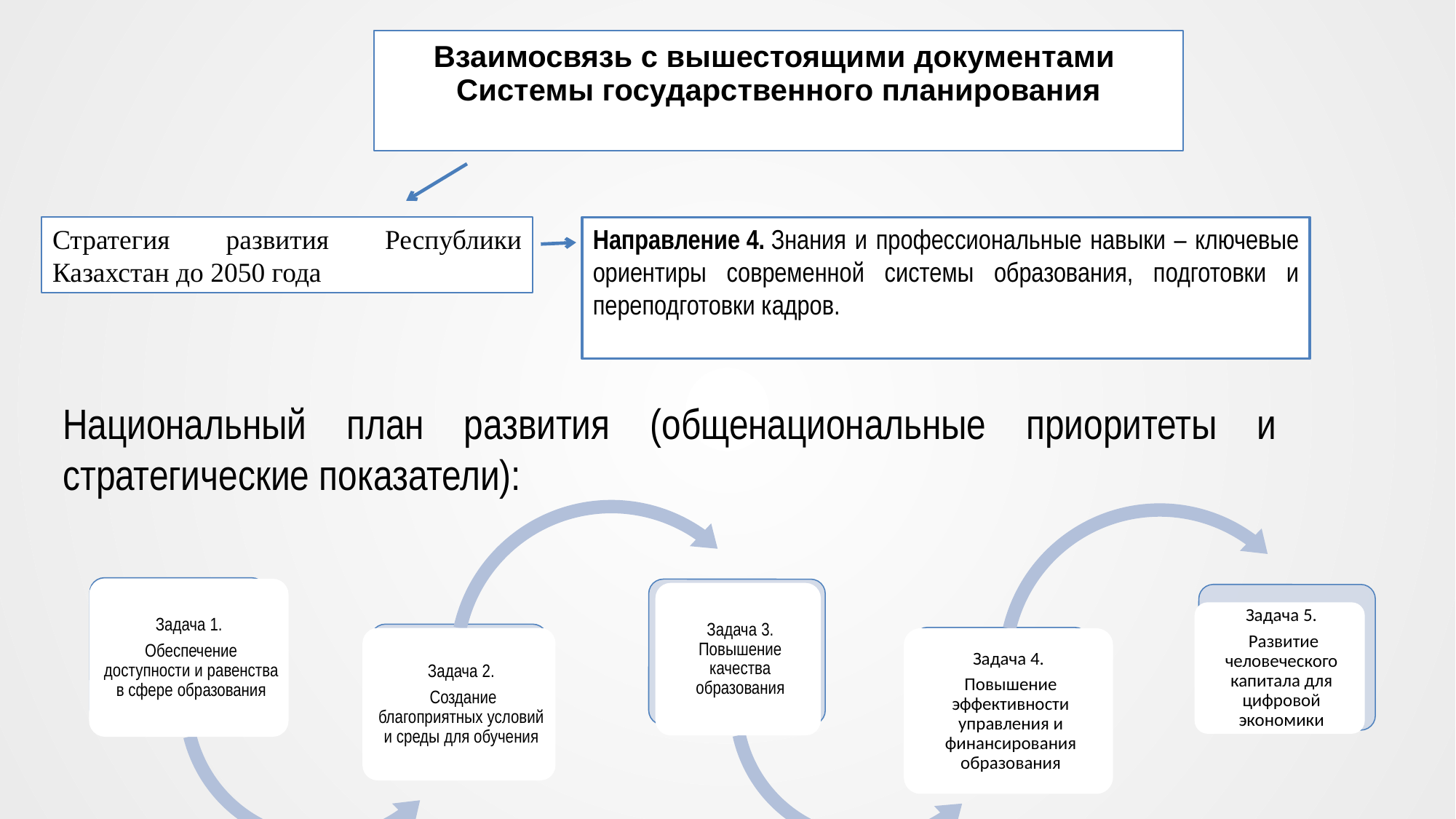

# Взаимосвязь с вышестоящими документами Системы государственного планирования
Стратегия развития Республики Казахстан до 2050 года
Направление 4. Знания и профессиональные навыки – ключевые ориентиры современной системы образования, подготовки и переподготовки кадров.

Национальный план развития (общенациональные приоритеты и стратегические показатели):
Задача 1.
Обеспечение доступности и равенства в сфере образования
Задача 2.
 Создание благоприятных условий и среды для обучения
Задача 3. Повышение качества образования
Задача 4.
Повышение эффективности управления и финансирования образования
Задача 5.
 Развитие человеческого капитала для цифровой экономики